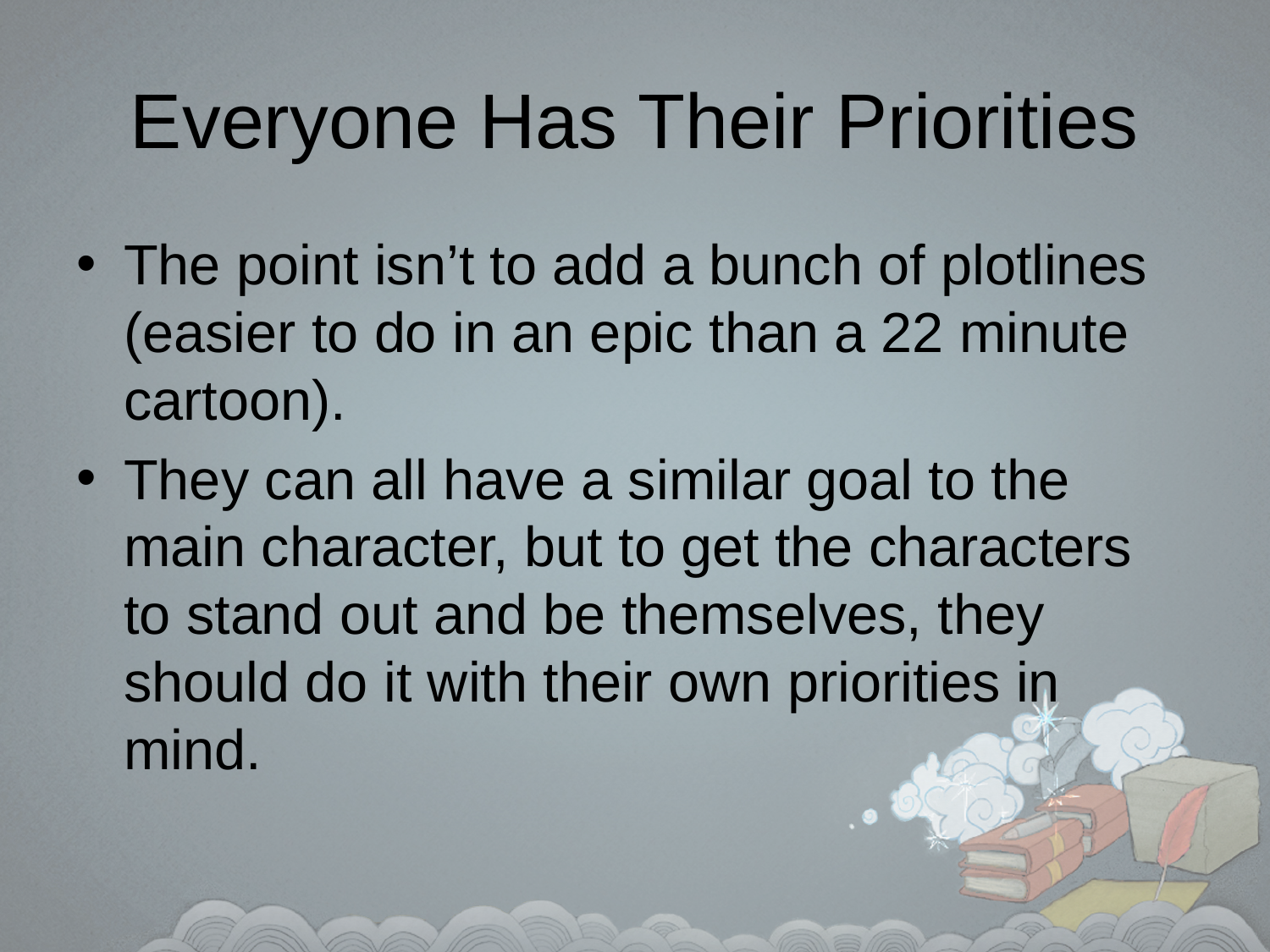

# Everyone Has Their Priorities
The point isn’t to add a bunch of plotlines (easier to do in an epic than a 22 minute cartoon).
They can all have a similar goal to the main character, but to get the characters to stand out and be themselves, they should do it with their own priorities in mind.